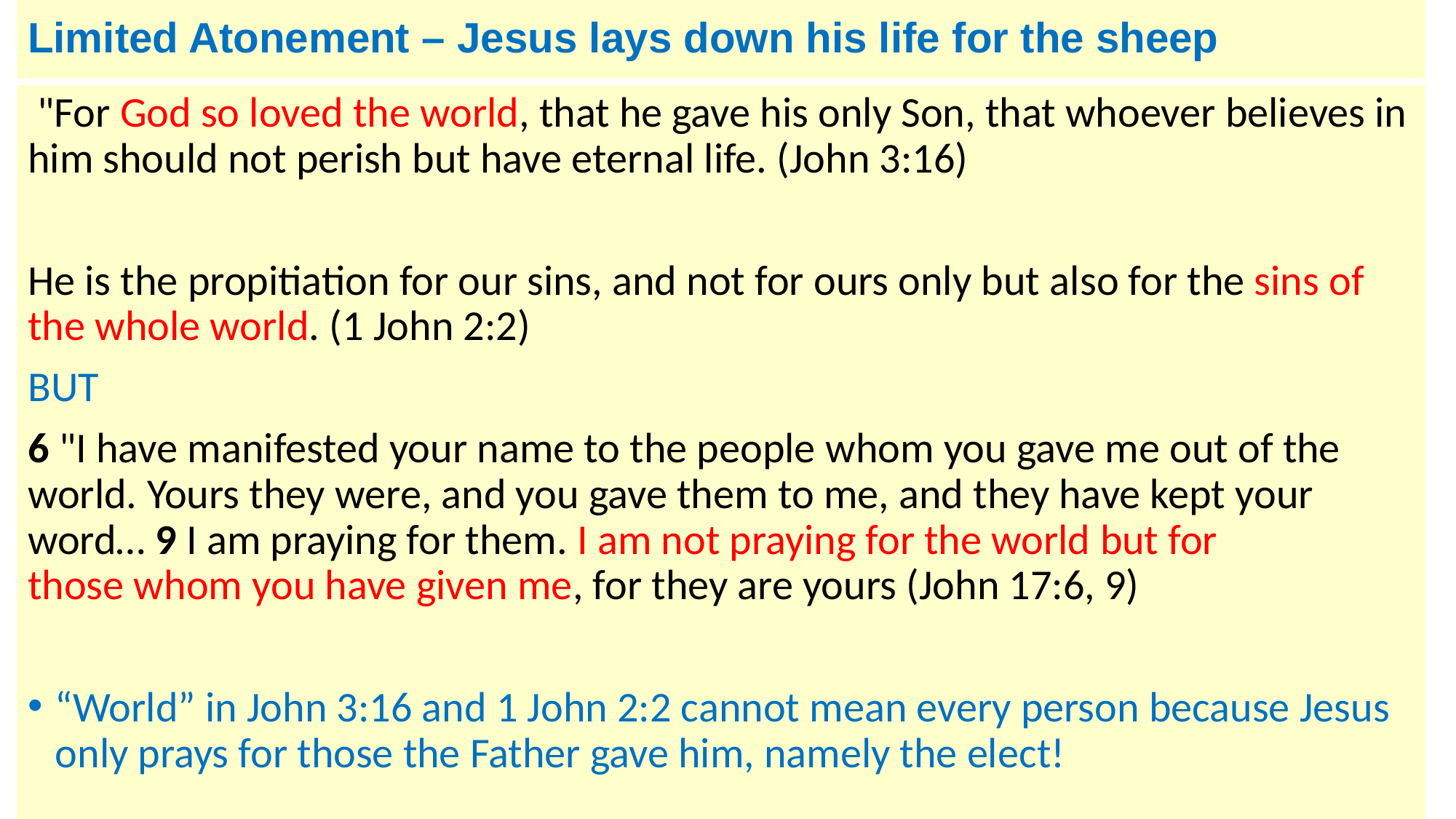

# Limited Atonement – Jesus lays down his life for the sheep
 "For God so loved the world, that he gave his only Son, that whoever believes in him should not perish but have eternal life. (John 3:16)

He is the propitiation for our sins, and not for ours only but also for the sins of the whole world. (1 John 2:2)
BUT
6 "I have manifested your name to the people whom you gave me out of the world. Yours they were, and you gave them to me, and they have kept your word… 9 I am praying for them. I am not praying for the world but for those whom you have given me, for they are yours (John 17:6, 9)

“World” in John 3:16 and 1 John 2:2 cannot mean every person because Jesus only prays for those the Father gave him, namely the elect!